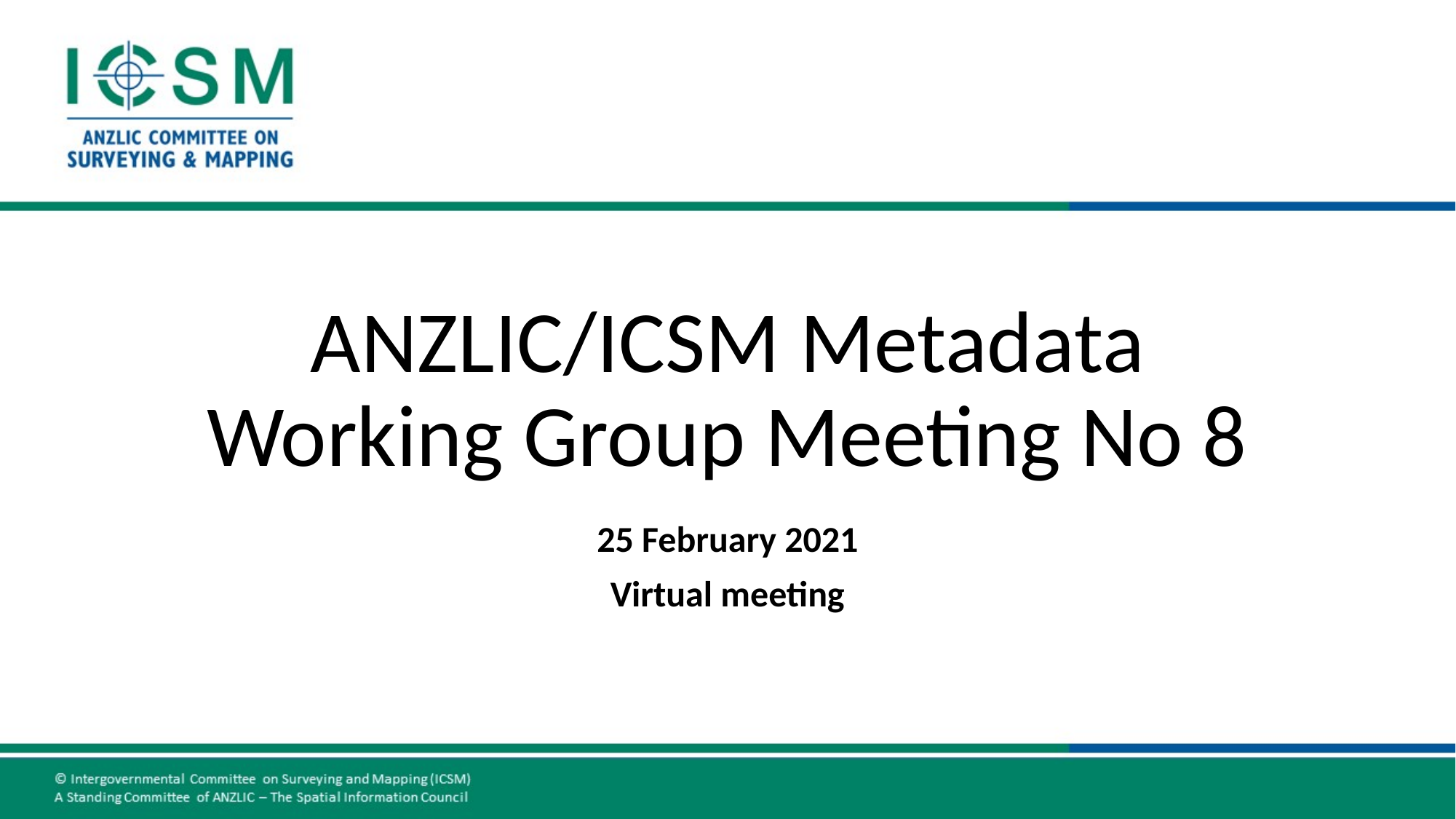

# ANZLIC/ICSM Metadata Working Group Meeting No 8
25 February 2021
Virtual meeting